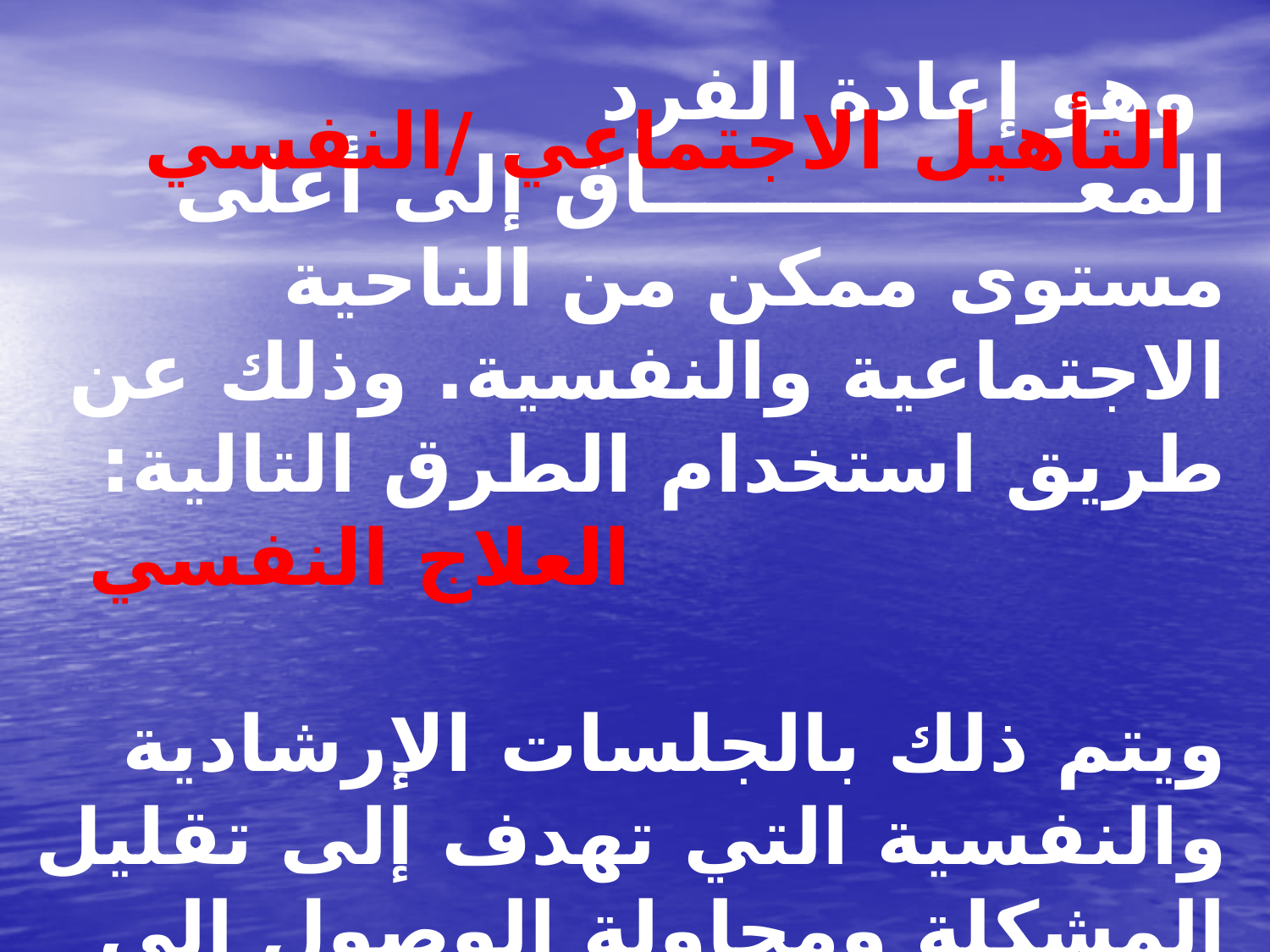

التأهيل الاجتماعي /النفسي
# وهو إعادة الفرد المعــــــــــــــــاق إلى أعلى مستوى ممكن من الناحية الاجتماعية والنفسية. وذلك عن طريق استخدام الطرق التالية: العلاج النفسي ويتم ذلك بالجلسات الإرشادية والنفسية التي تهدف إلى تقليل المشكلة ومحاولة الوصول إلى حل يشارك فيه المعاق بأقصى قدر ممكن.